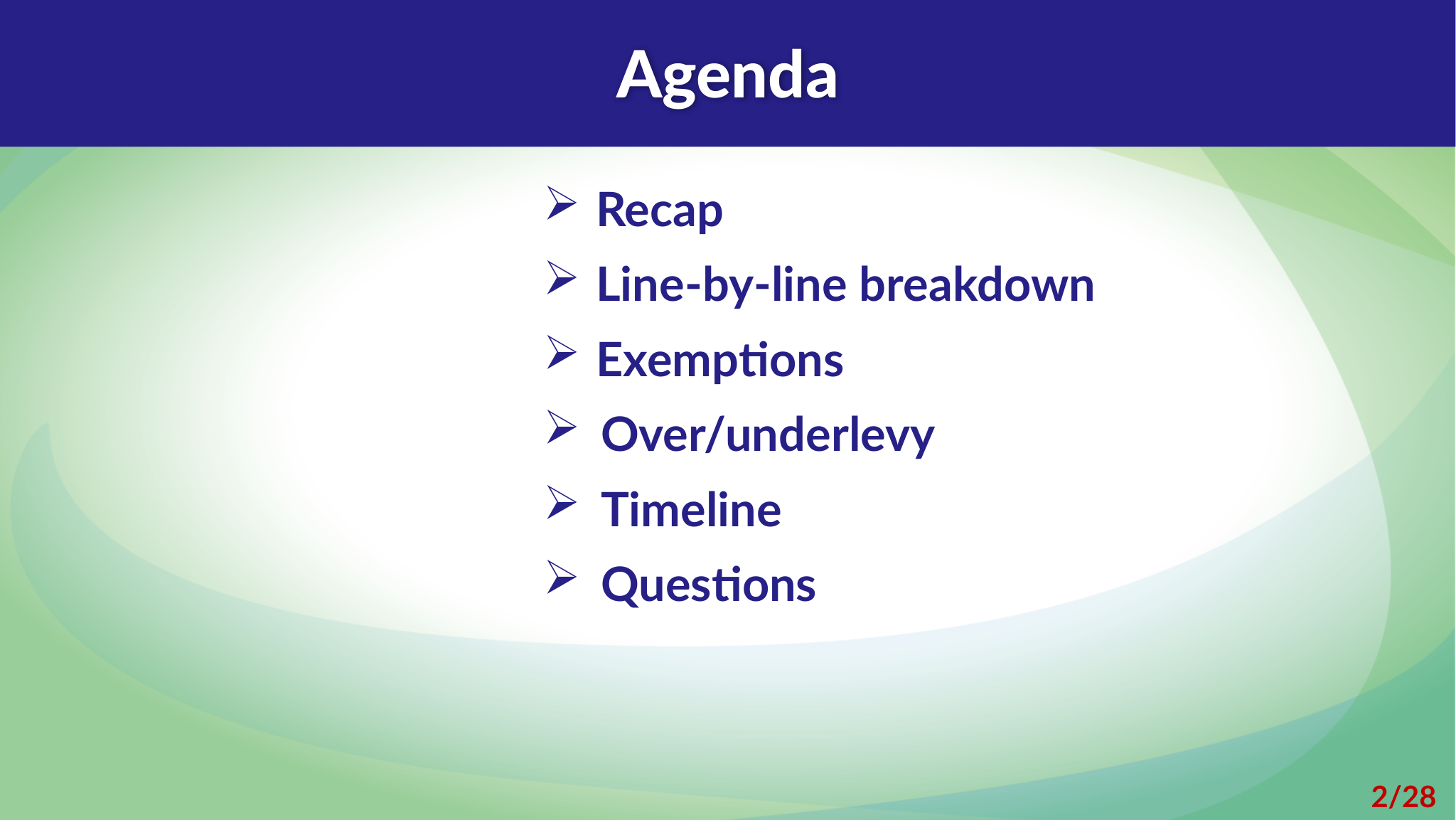

# Agenda
 Recap
 Line-by-line breakdown
 Exemptions
 Over/underlevy
 Timeline
 Questions